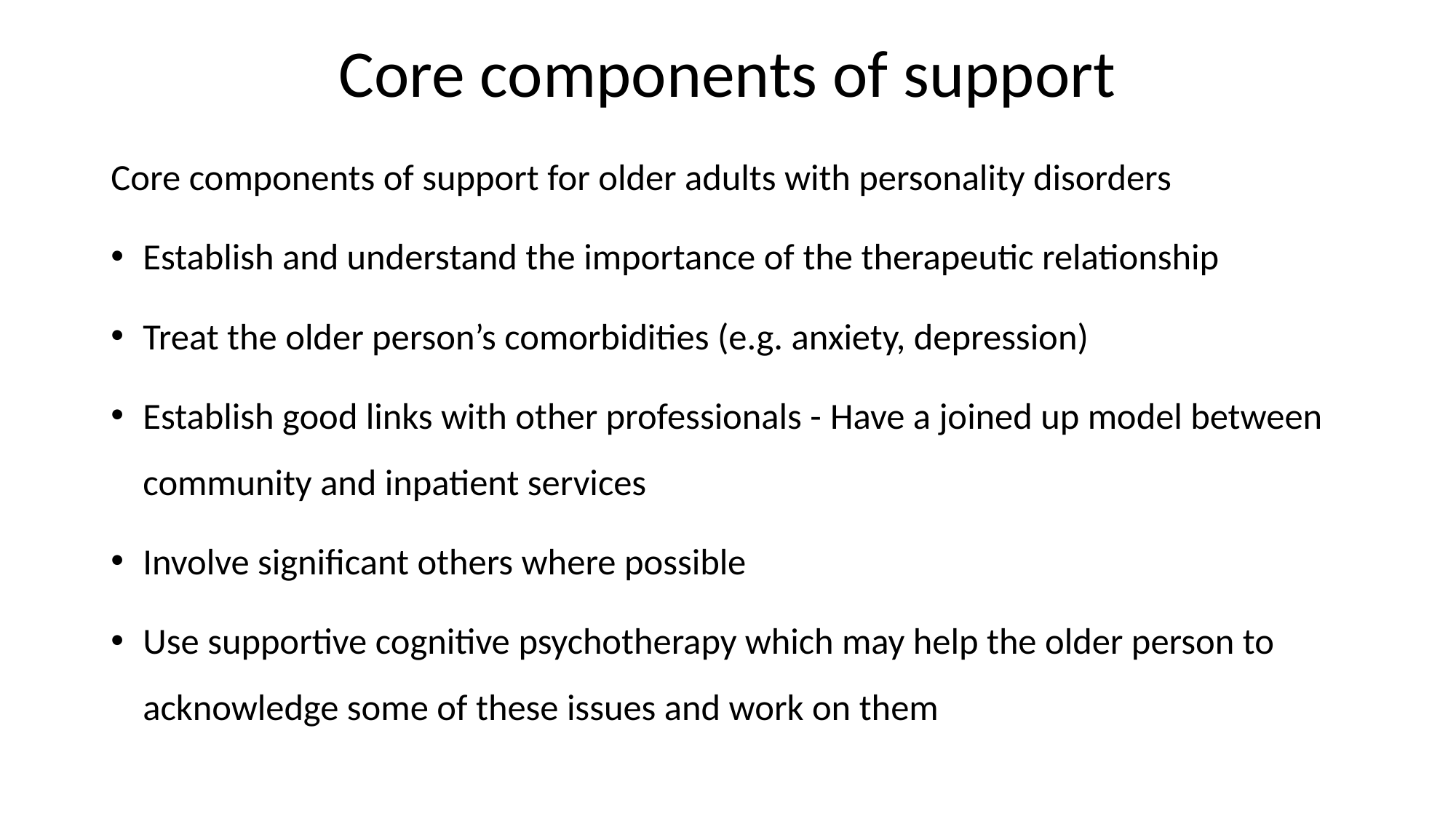

# Core components of support
Core components of support for older adults with personality disorders
Establish and understand the importance of the therapeutic relationship
Treat the older person’s comorbidities (e.g. anxiety, depression)
Establish good links with other professionals - Have a joined up model between community and inpatient services
Involve significant others where possible
Use supportive cognitive psychotherapy which may help the older person to acknowledge some of these issues and work on them